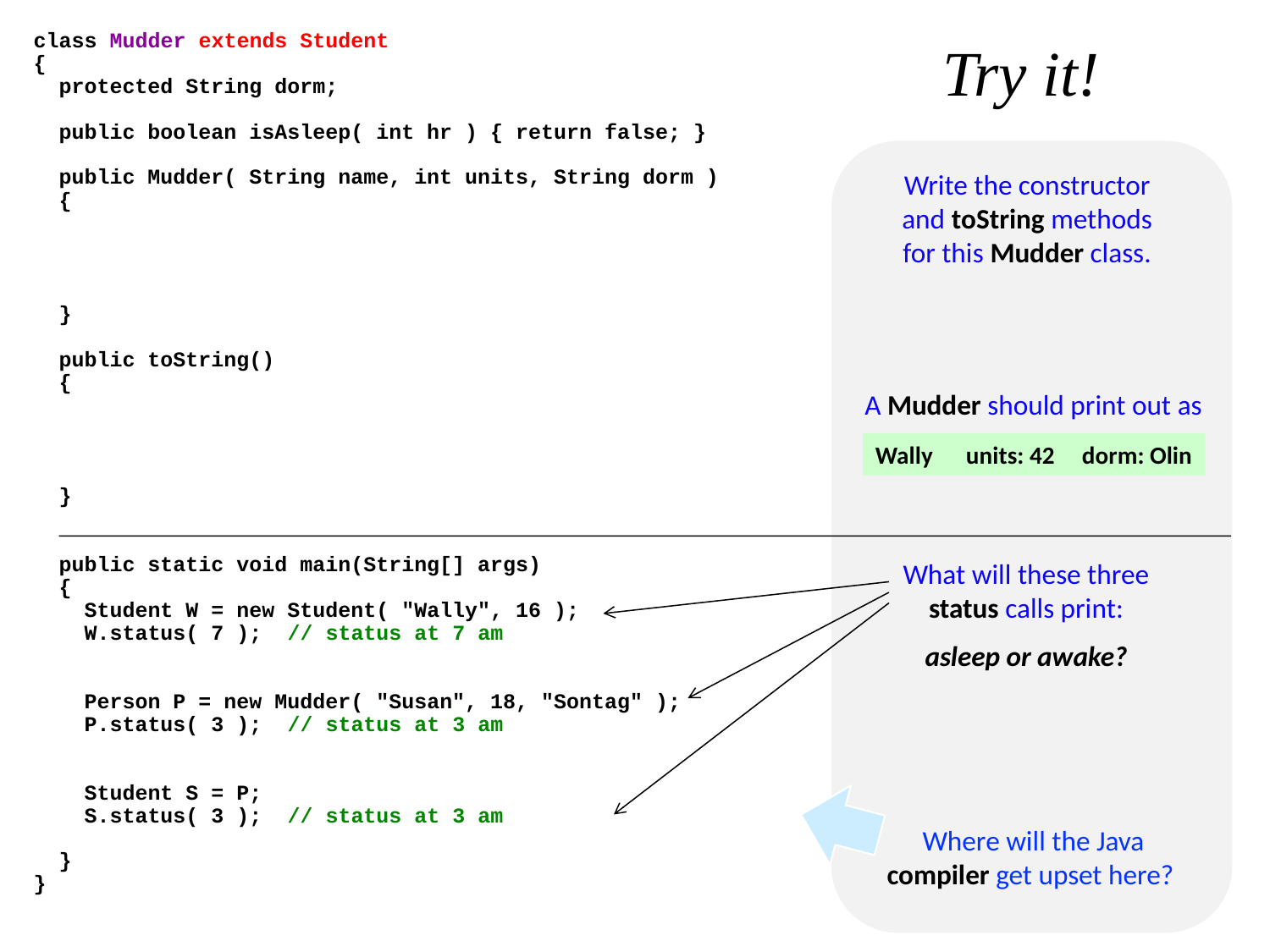

class Mudder extends Student
{
  protected String dorm;

  public boolean isAsleep( int hr ) { return false; }

  public Mudder( String name, int units, String dorm )
  {

  }

  public toString()
  {

  }

  public static void main(String[] args)
  {
    Student W = new Student( "Wally", 16 );
    W.status( 7 );  // status at 7 am

    Person P = new Mudder( "Susan", 18, "Sontag" );
    P.status( 3 );  // status at 3 am

    Student S = P;
    S.status( 3 );  // status at 3 am

  }
}
Try it!

Write the constructor and toString methods for this Mudder class.

A Mudder should print out as
Wally      units: 42     dorm: Olin

What will these three status calls print:
asleep or awake?

Where will the Java compiler get upset here?